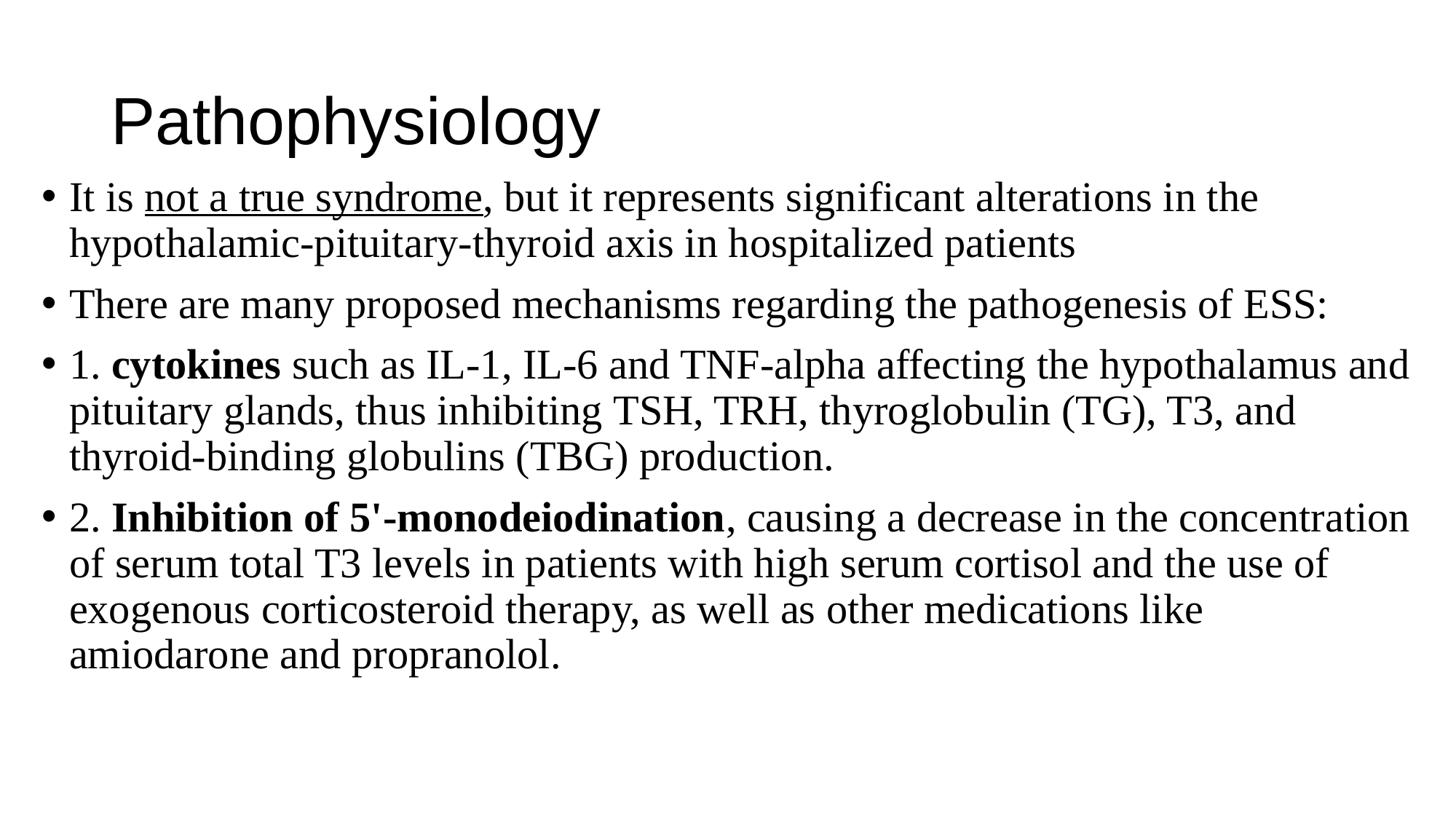

# Pathophysiology
It is not a true syndrome, but it represents significant alterations in the hypothalamic-pituitary-thyroid axis in hospitalized patients
There are many proposed mechanisms regarding the pathogenesis of ESS:
1. cytokines such as IL-1, IL-6 and TNF-alpha affecting the hypothalamus and pituitary glands, thus inhibiting TSH, TRH, thyroglobulin (TG), T3, and thyroid-binding globulins (TBG) production.
2. Inhibition of 5'-monodeiodination, causing a decrease in the concentration of serum total T3 levels in patients with high serum cortisol and the use of exogenous corticosteroid therapy, as well as other medications like amiodarone and propranolol.